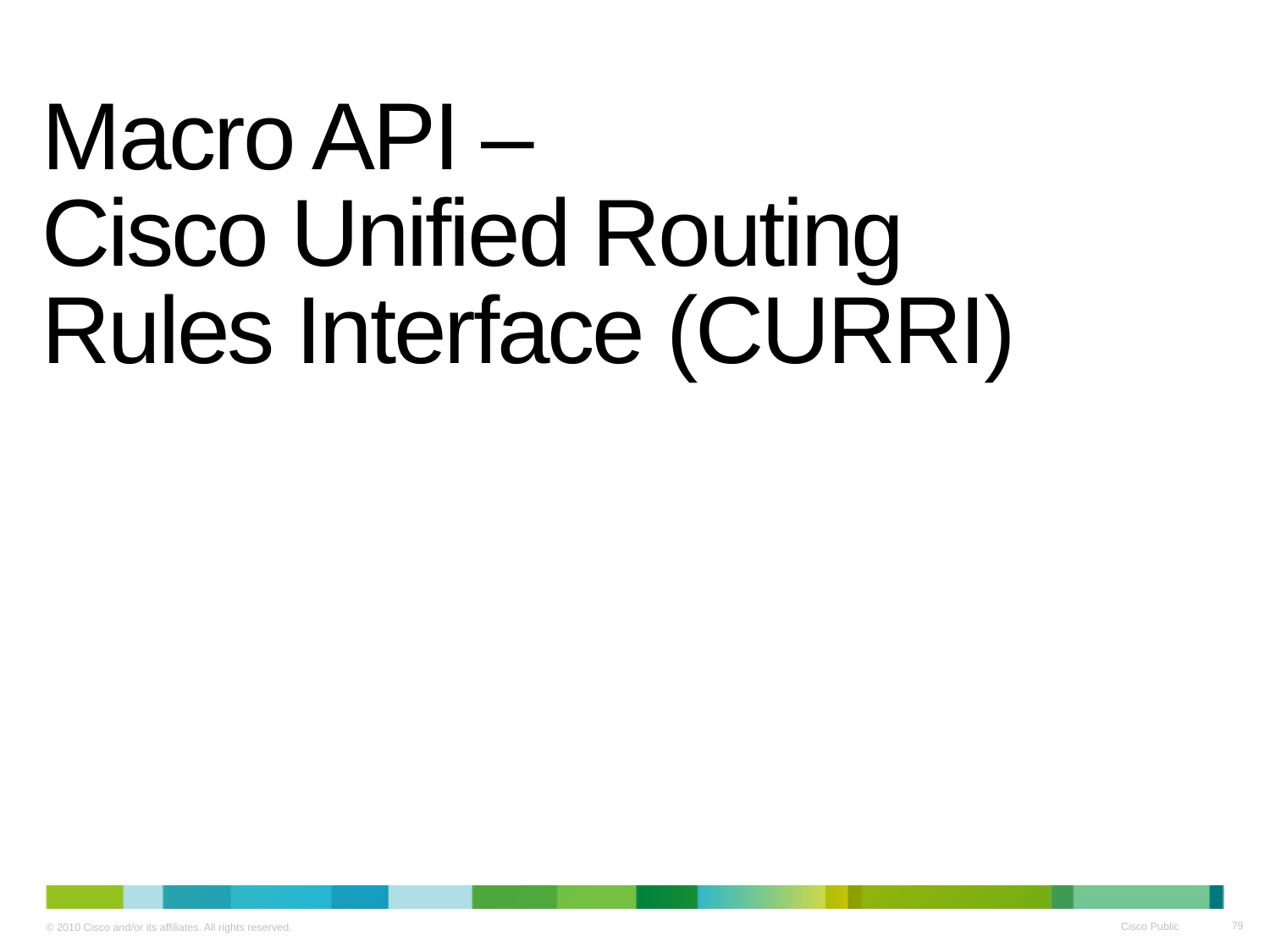

# Macro API – Cisco Unified Routing Rules Interface (CURRI)